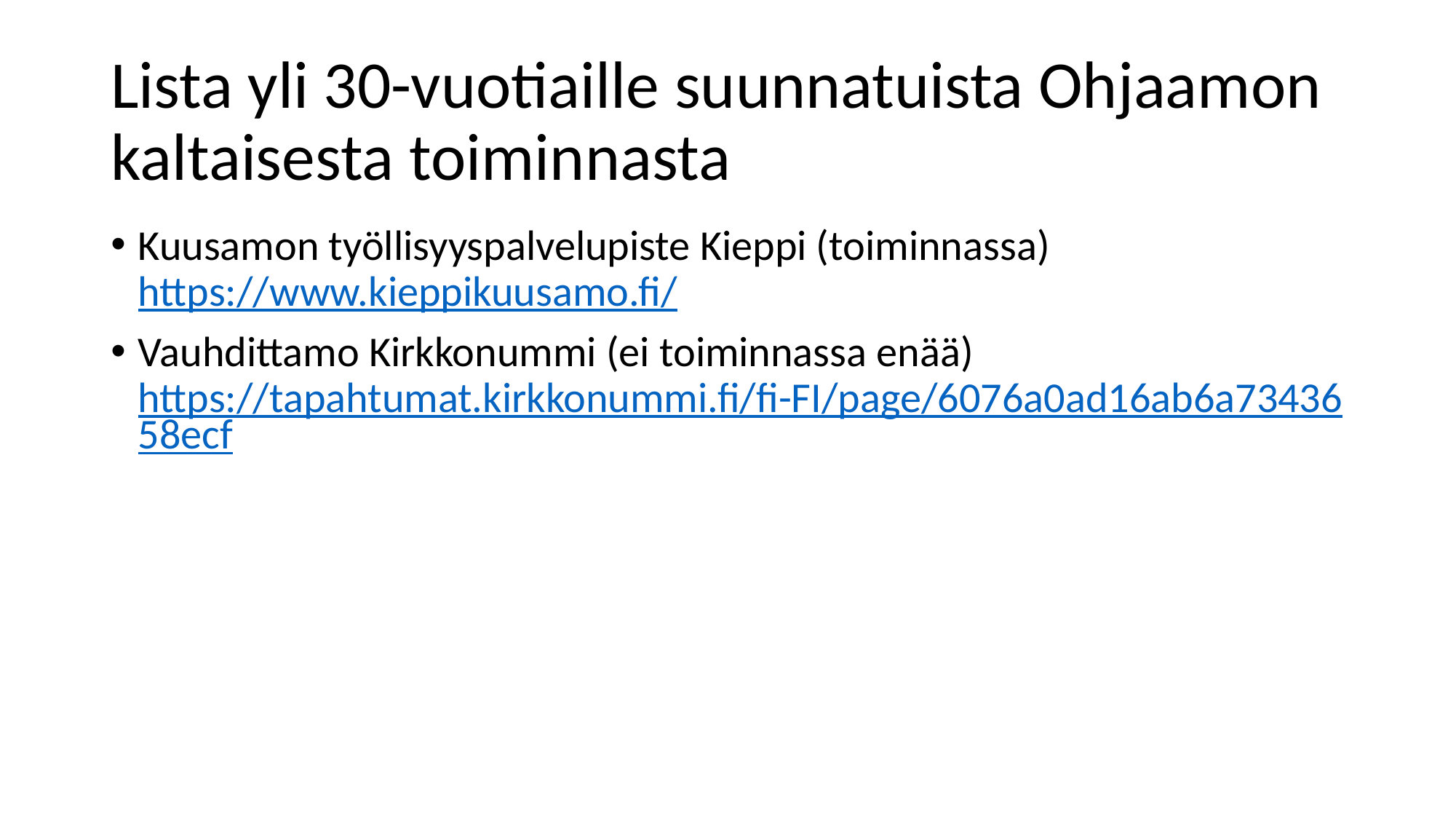

# Lista yli 30-vuotiaille suunnatuista Ohjaamon kaltaisesta toiminnasta
Kuusamon työllisyyspalvelupiste Kieppi (toiminnassa) https://www.kieppikuusamo.fi/
Vauhdittamo Kirkkonummi (ei toiminnassa enää) https://tapahtumat.kirkkonummi.fi/fi-FI/page/6076a0ad16ab6a7343658ecf